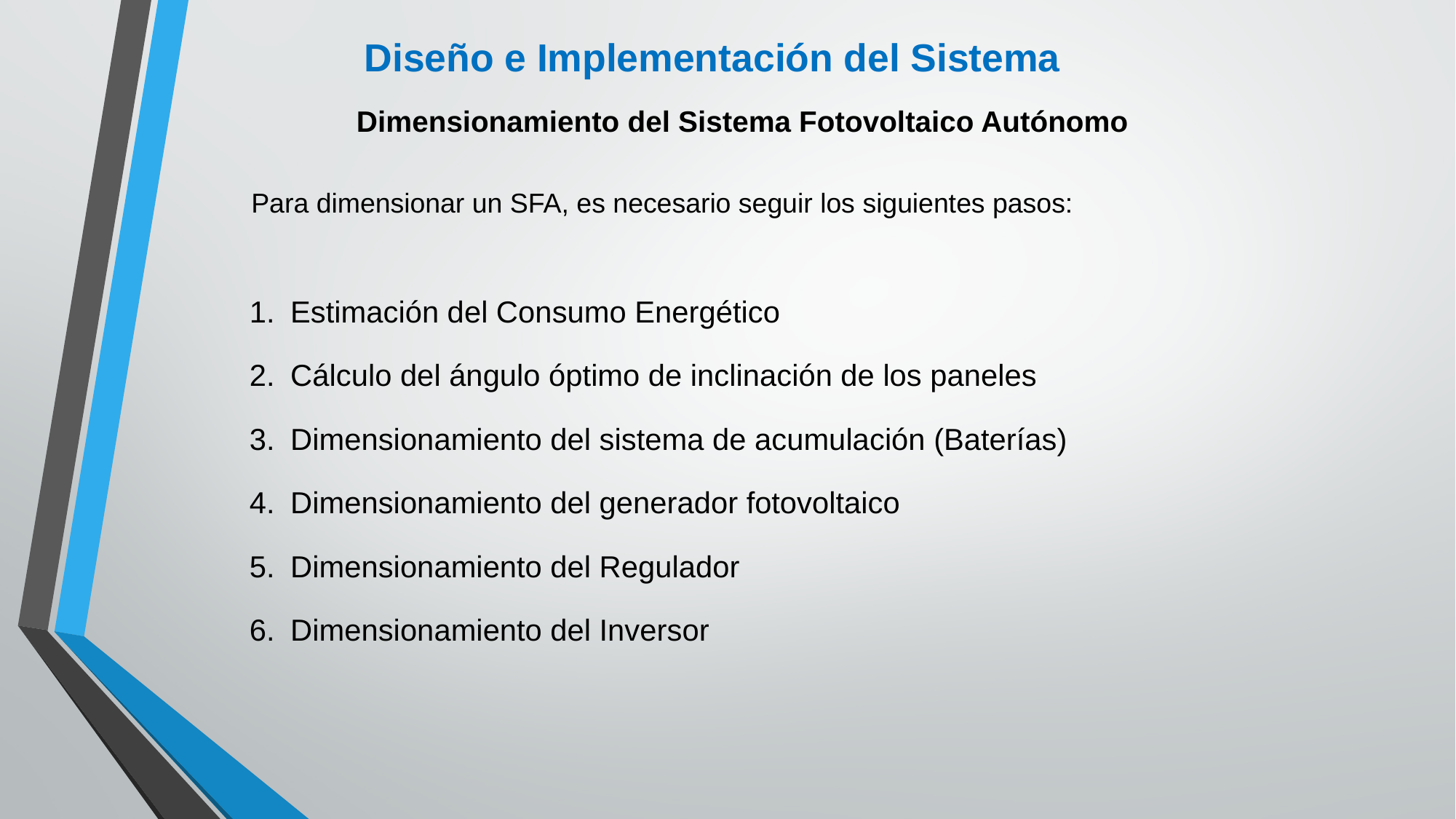

Diseño e Implementación del Sistema
Dimensionamiento del Sistema Fotovoltaico Autónomo
Para dimensionar un SFA, es necesario seguir los siguientes pasos:
Estimación del Consumo Energético
Cálculo del ángulo óptimo de inclinación de los paneles
Dimensionamiento del sistema de acumulación (Baterías)
Dimensionamiento del generador fotovoltaico
Dimensionamiento del Regulador
Dimensionamiento del Inversor